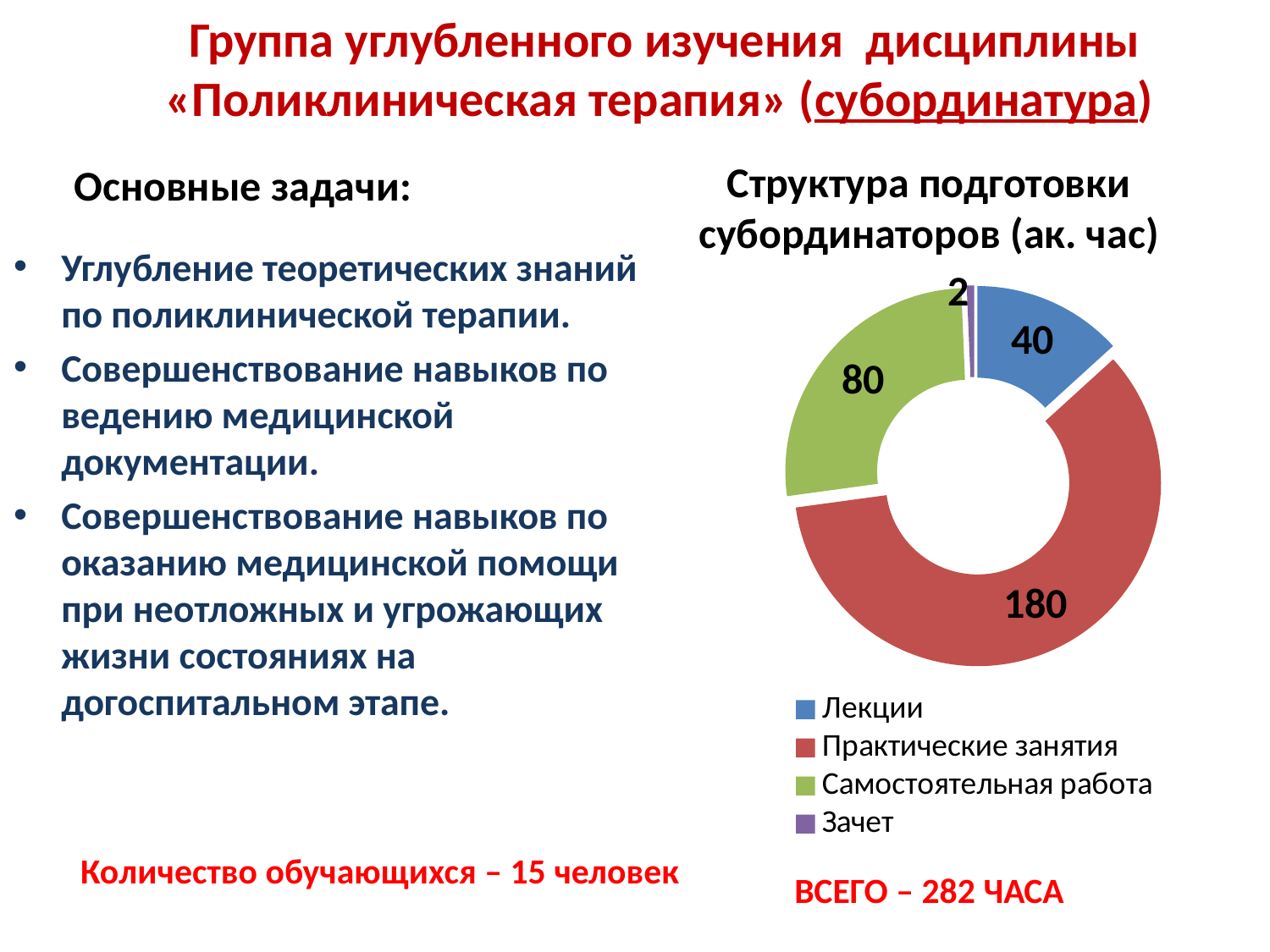

Группа углубленного изучения  дисциплины «Поликлиническая терапия» (субординатура)
Основные задачи:
Структура подготовки
субординаторов (ак. час)
Углубление теоретических знаний по поликлинической терапии.
Совершенствование навыков по ведению медицинской документации.
Совершенствование навыков по оказанию медицинской помощи при неотложных и угрожающих жизни состояниях на догоспитальном этапе.

### Chart

| Category | Продажи |
|---|---|
| Лекции | 40.0 |
| Практические занятия | 180.0 |
| Самостоятельная работа | 80.0 |
| Зачет | 2.0 |
Количество обучающихся – 15 человек
ВСЕГО – 282 ЧАСА